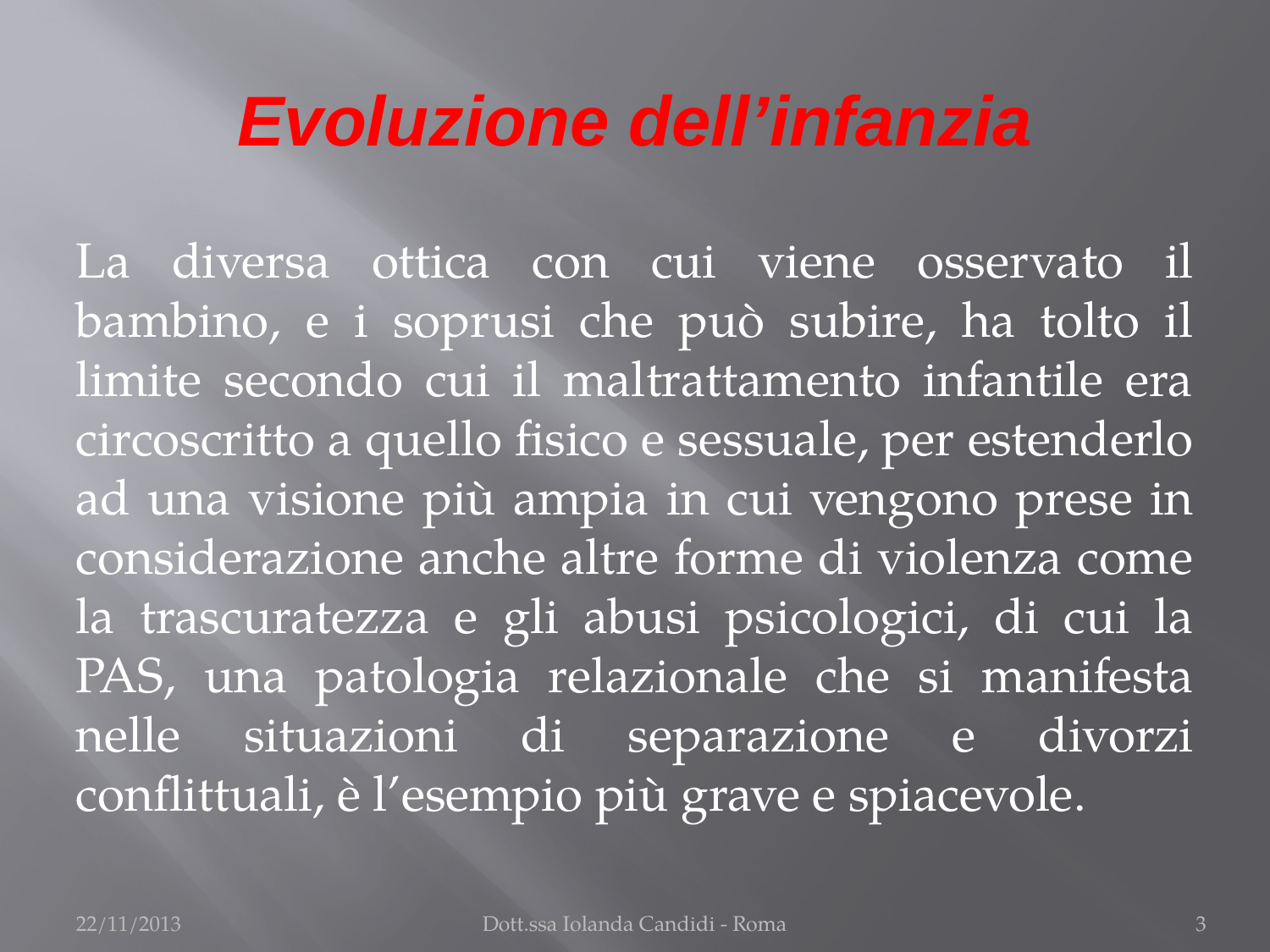

# Evoluzione dell’infanzia
La diversa ottica con cui viene osservato il bambino, e i soprusi che può subire, ha tolto il limite secondo cui il maltrattamento infantile era circoscritto a quello fisico e sessuale, per estenderlo ad una visione più ampia in cui vengono prese in considerazione anche altre forme di violenza come la trascuratezza e gli abusi psicologici, di cui la PAS, una patologia relazionale che si manifesta nelle situazioni di separazione e divorzi conflittuali, è l’esempio più grave e spiacevole.
22/11/2013
Dott.ssa Iolanda Candidi - Roma
3